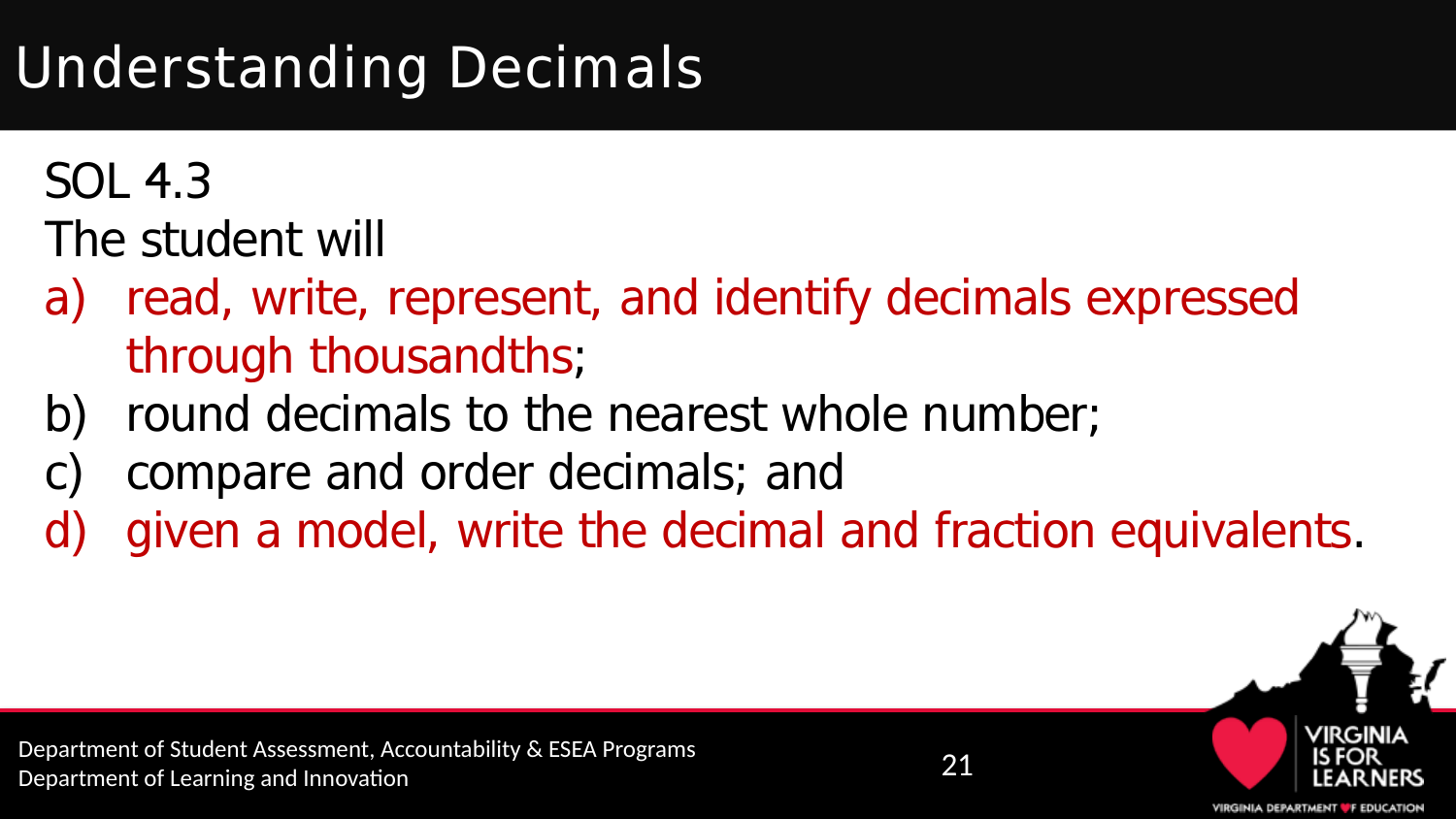

# Understanding Decimals
SOL 4.3
The student will
read, write, represent, and identify decimals expressed through thousandths;
round decimals to the nearest whole number;
compare and order decimals; and
given a model, write the decimal and fraction equivalents.